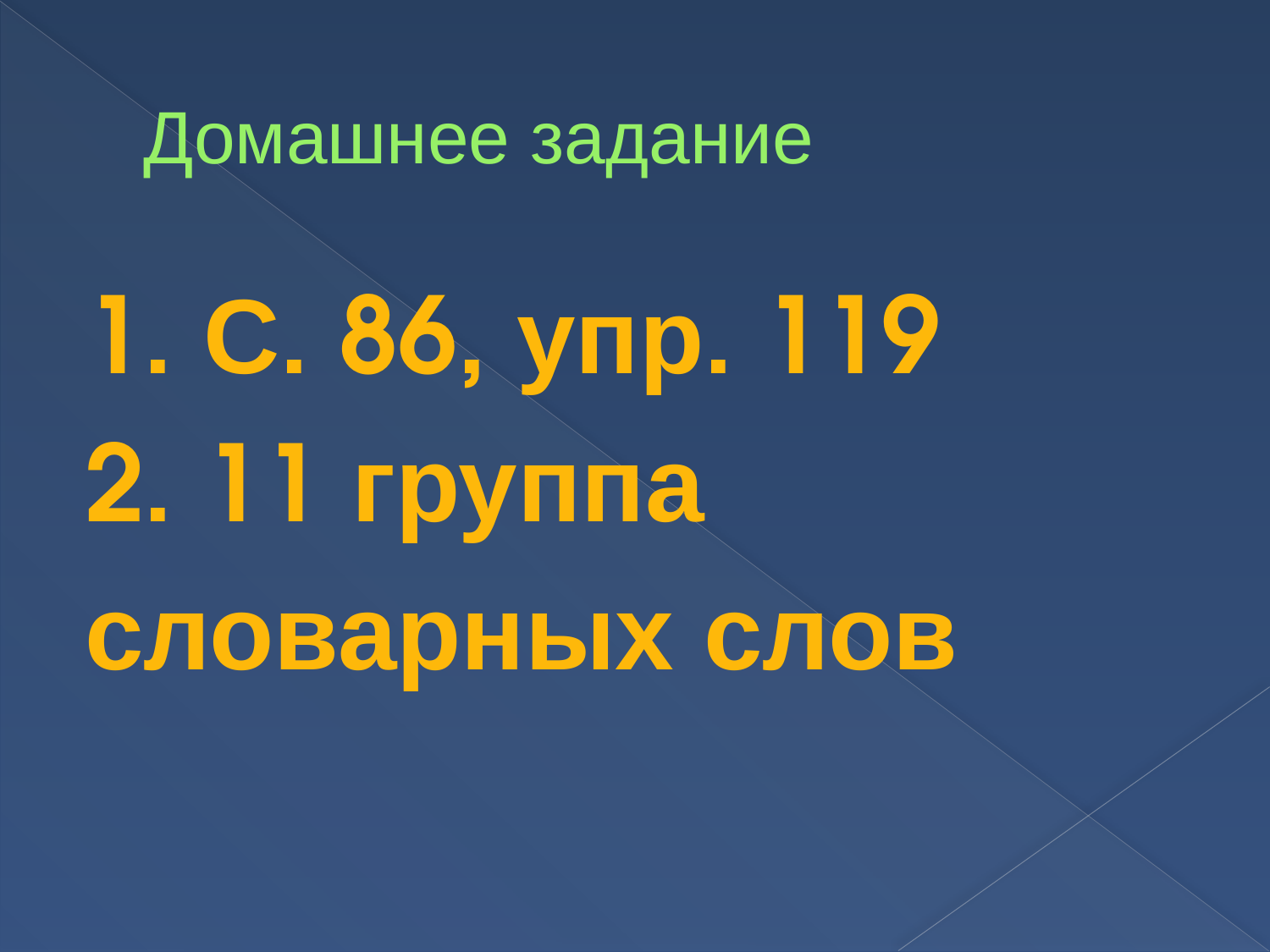

# Домашнее задание
1. С. 86, упр. 119
2. 11 группа
словарных слов